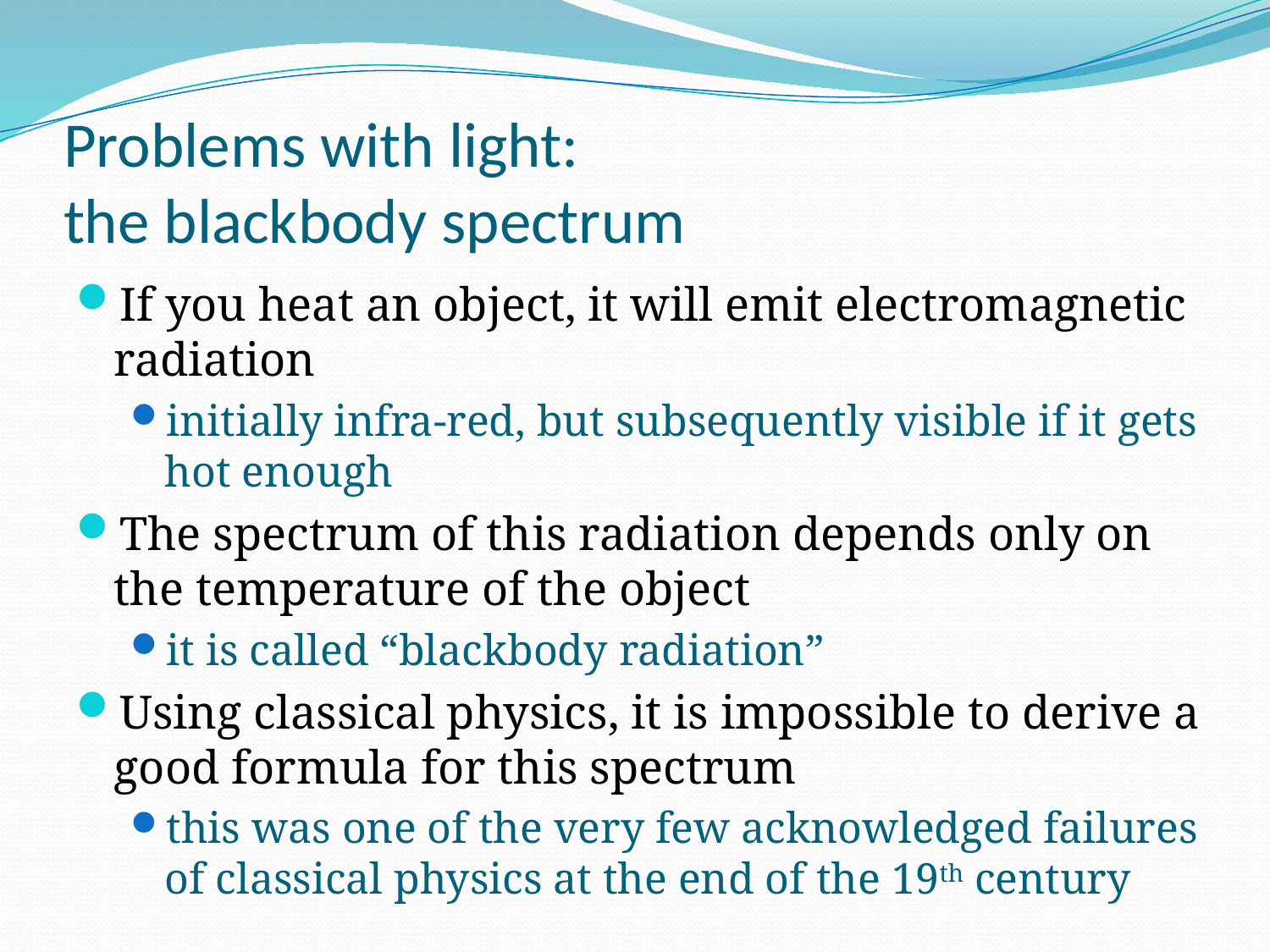

# Problems with light: the blackbody spectrum
If you heat an object, it will emit electromagnetic radiation
initially infra-red, but subsequently visible if it gets hot enough
The spectrum of this radiation depends only on the temperature of the object
it is called “blackbody radiation”
Using classical physics, it is impossible to derive a good formula for this spectrum
this was one of the very few acknowledged failures of classical physics at the end of the 19th century